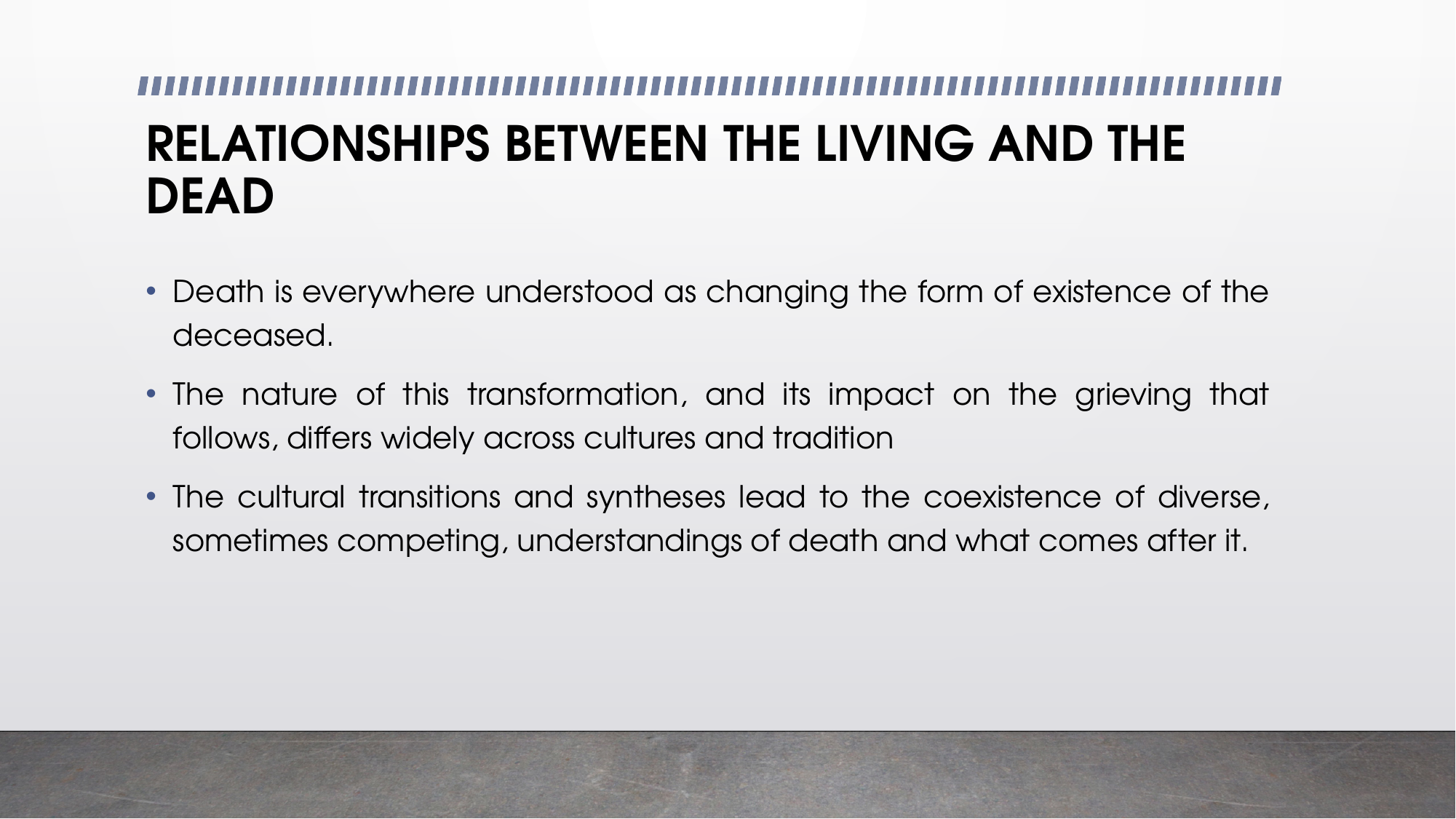

# RELATIONSHIPS BETWEEN THE LIVING AND THE DEAD
Death is everywhere understood as changing the form of existence of the deceased.
The nature of this transformation, and its impact on the grieving that follows, differs widely across cultures and tradition
The cultural transitions and syntheses lead to the coexistence of diverse, sometimes competing, understandings of death and what comes after it.